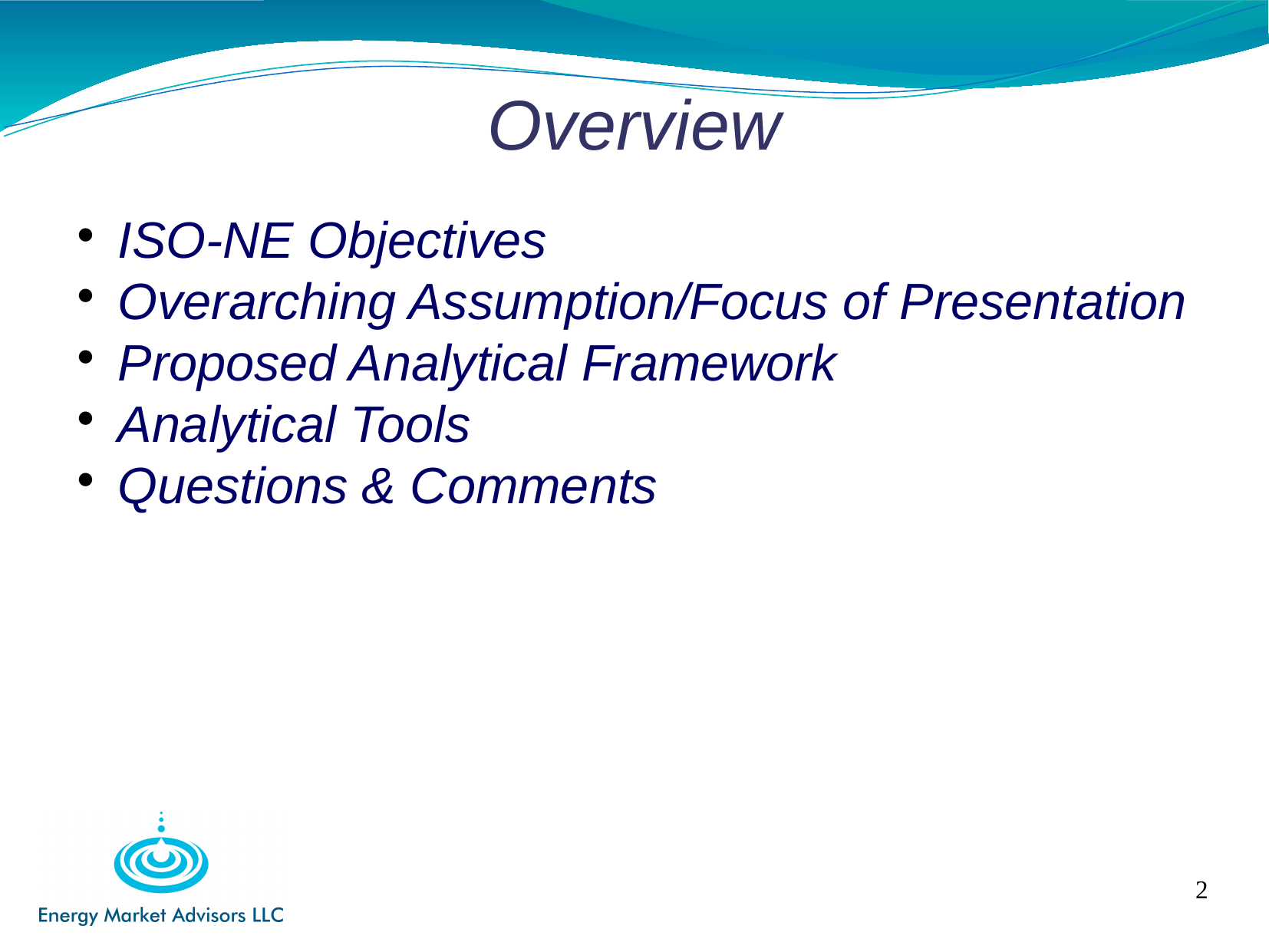

Overview
ISO-NE Objectives
Overarching Assumption/Focus of Presentation
Proposed Analytical Framework
Analytical Tools
Questions & Comments